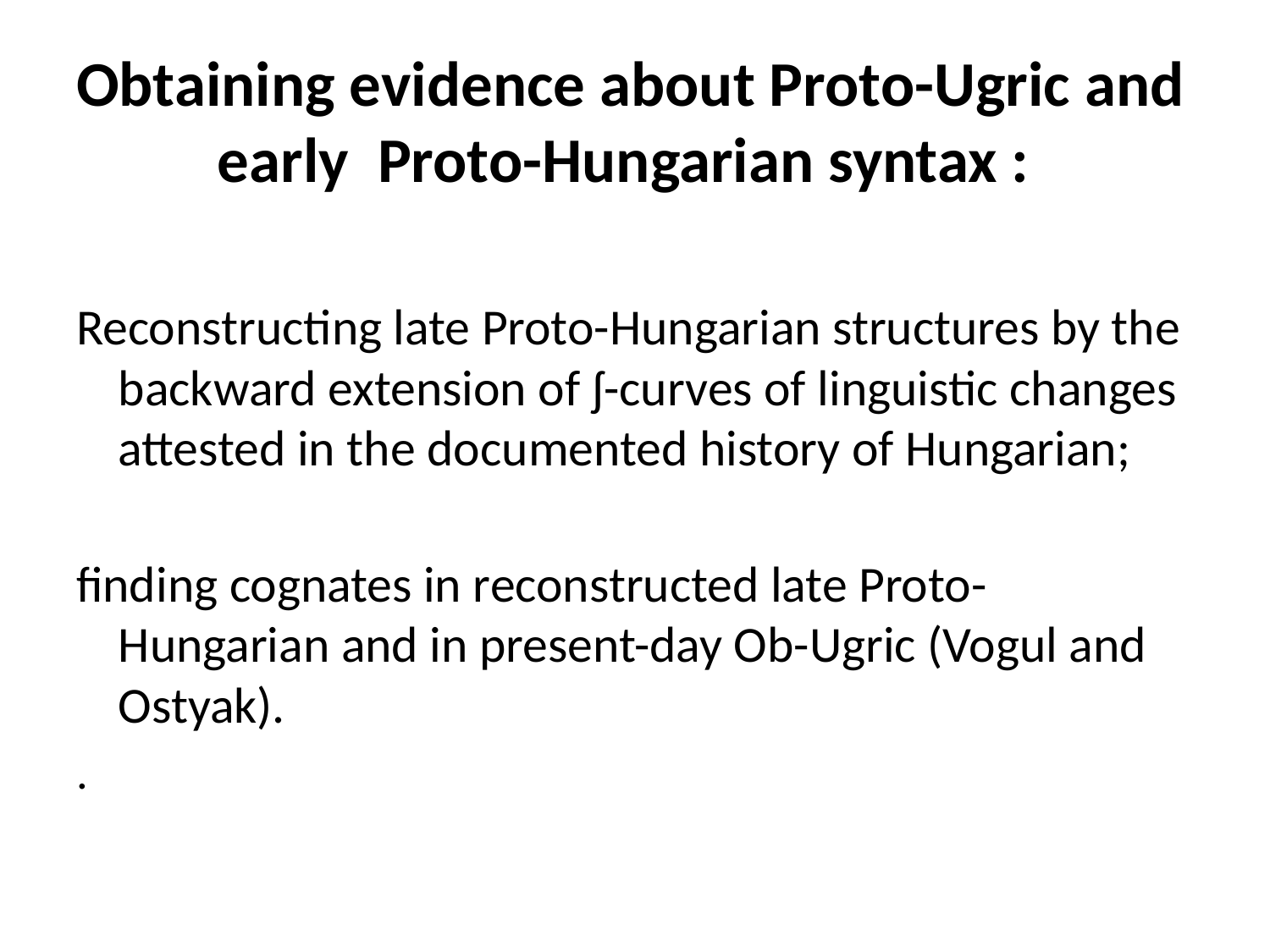

# Obtaining evidence about Proto-Ugric and early  Proto-Hungarian syntax :

Reconstructing late Proto-Hungarian structures by the backward extension of ʃ-curves of linguistic changes attested in the documented history of Hungarian;

finding cognates in reconstructed late Proto-Hungarian and in present-day Ob-Ugric (Vogul and Ostyak).
.